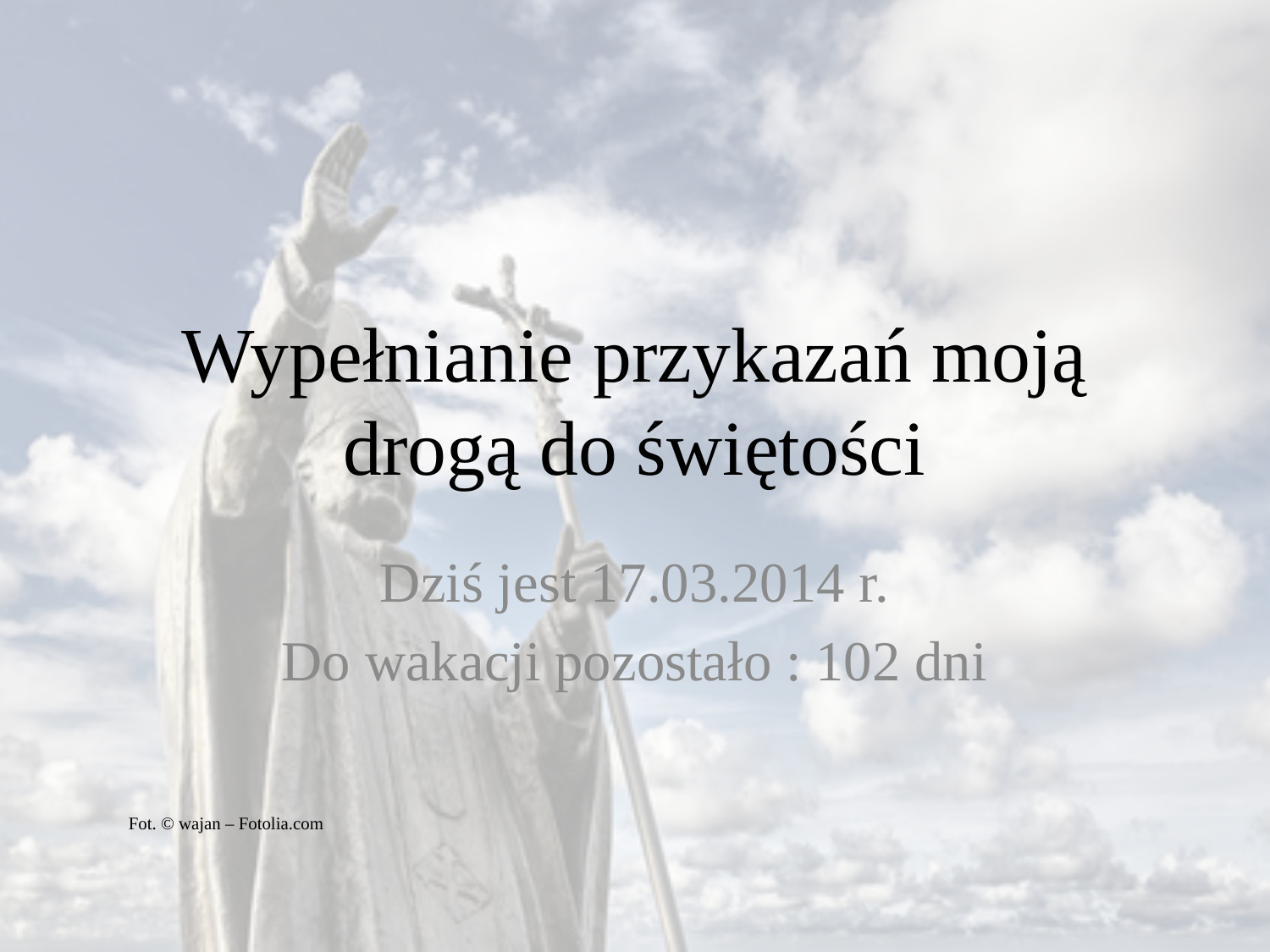

# Wypełnianie przykazań moją drogą do świętości
Dziś jest 17.03.2014 r.
Do wakacji pozostało : 102 dni
Fot. © wajan – Fotolia.com